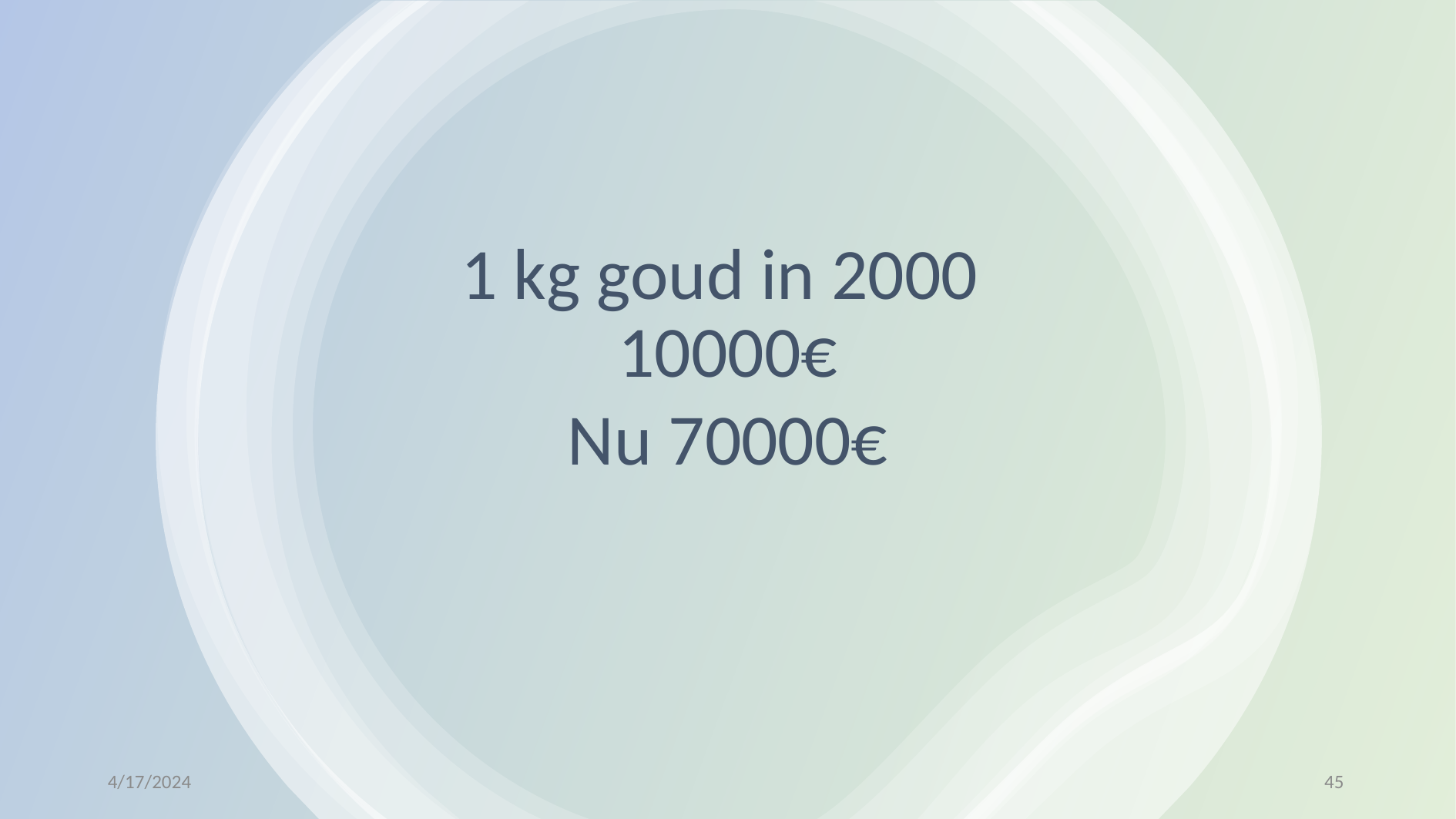

1 kg goud in 2000  10000€
Nu 70000€
4/17/2024
45